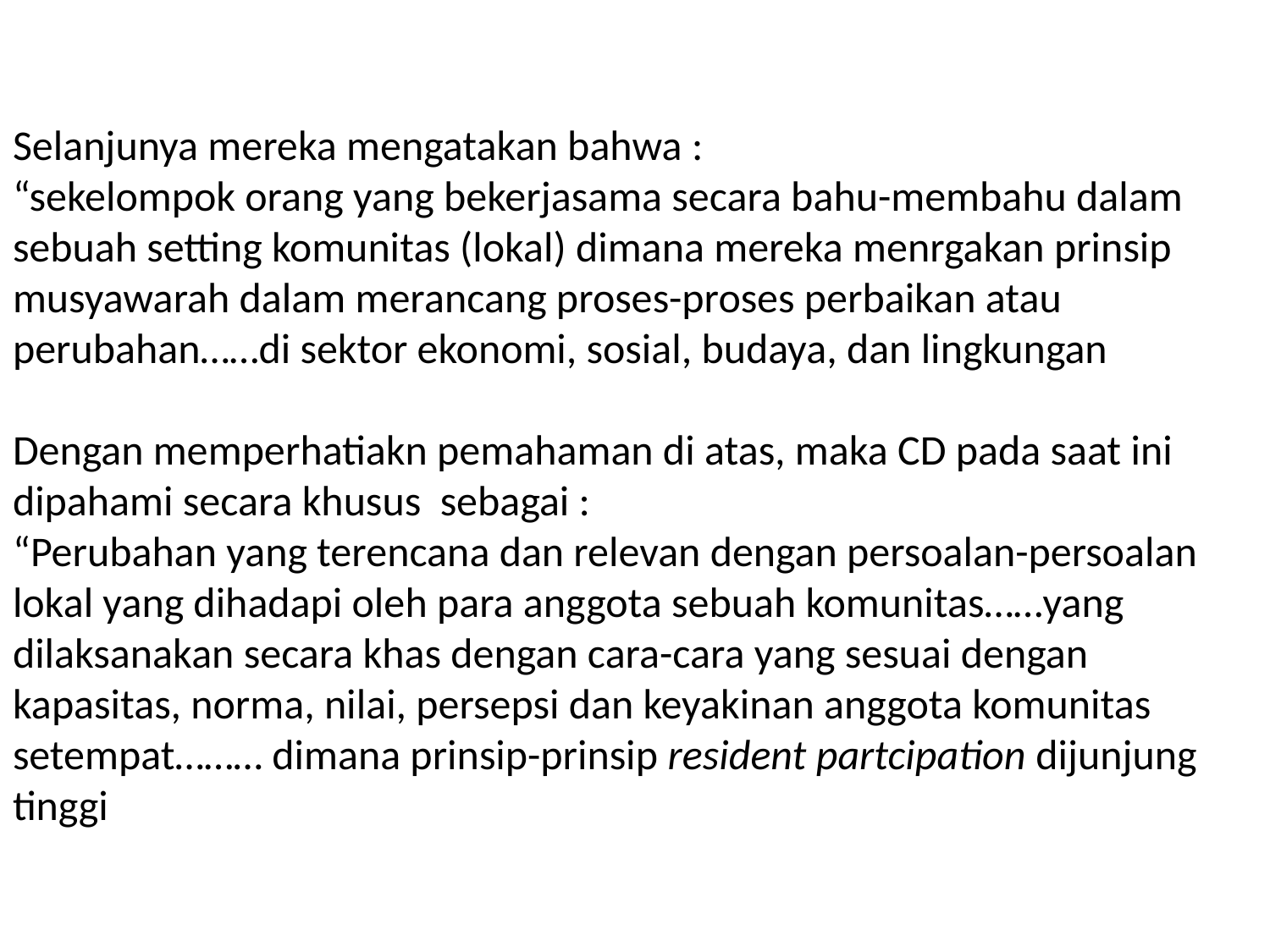

# Selanjunya mereka mengatakan bahwa : “sekelompok orang yang bekerjasama secara bahu-membahu dalam sebuah setting komunitas (lokal) dimana mereka menrgakan prinsip musyawarah dalam merancang proses-proses perbaikan atau perubahan……di sektor ekonomi, sosial, budaya, dan lingkungan Dengan memperhatiakn pemahaman di atas, maka CD pada saat ini dipahami secara khusus  sebagai : “Perubahan yang terencana dan relevan dengan persoalan-persoalan lokal yang dihadapi oleh para anggota sebuah komunitas……yang dilaksanakan secara khas dengan cara-cara yang sesuai dengan kapasitas, norma, nilai, persepsi dan keyakinan anggota komunitas setempat……… dimana prinsip-prinsip resident partcipation dijunjung tinggi